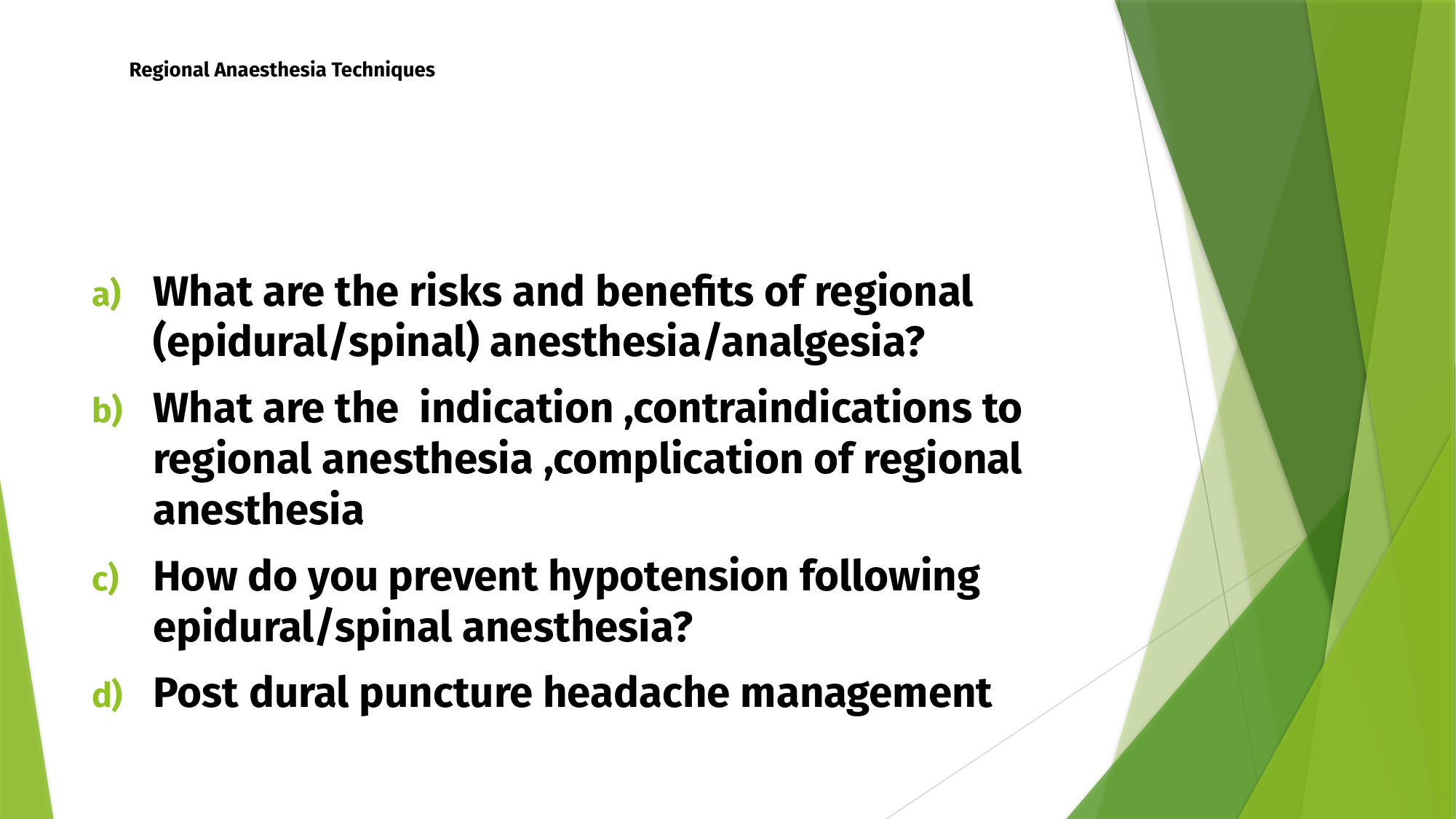

# Regional Anaesthesia Techniques (2 hours)
What are the risks and benefits of regional (epidural/spinal) anesthesia/analgesia?
What are the  indication ,contraindications to regional anesthesia ,complication of regional anesthesia
How do you prevent hypotension following epidural/spinal anesthesia?
Post dural puncture headache management